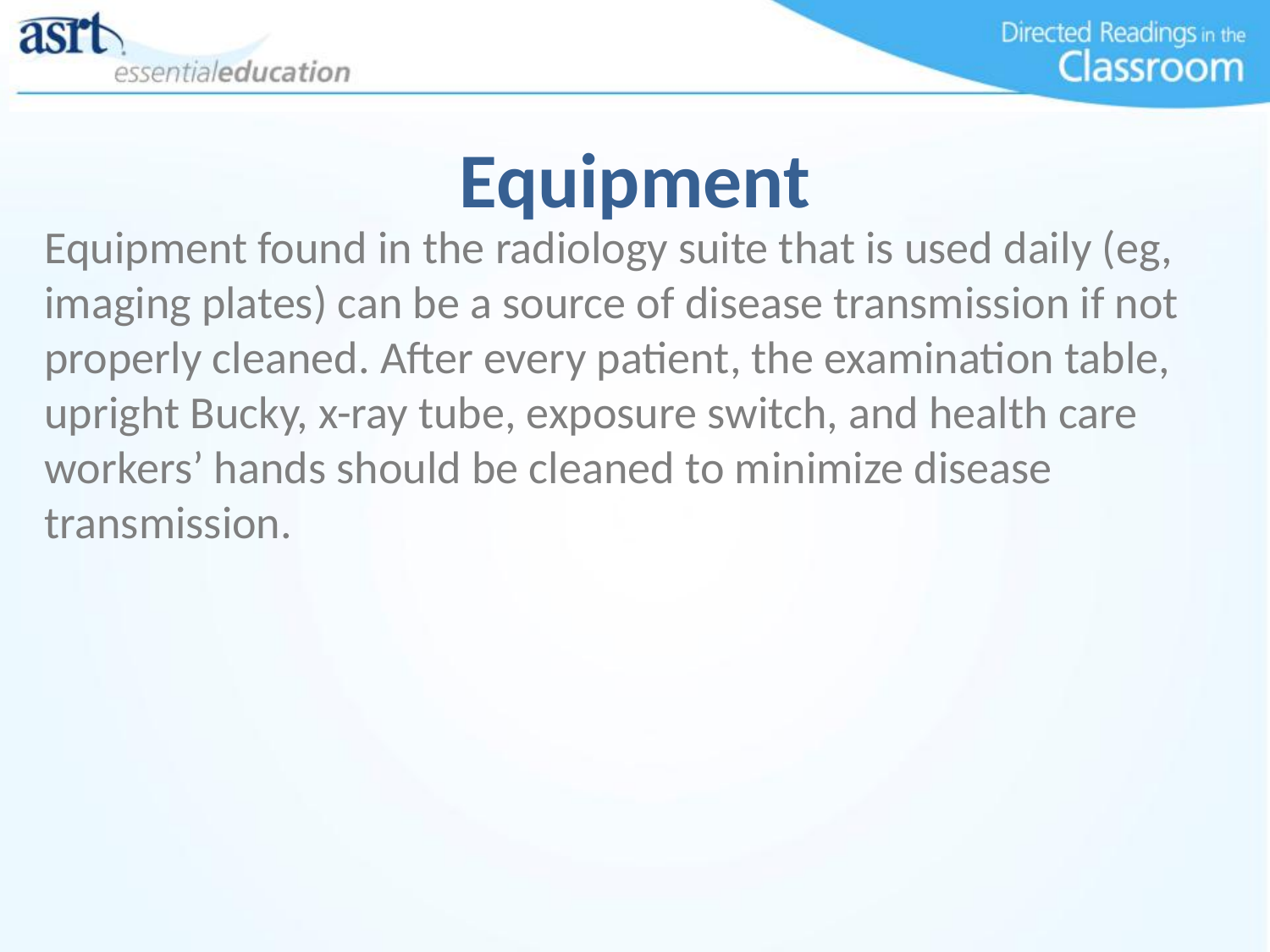

# Equipment
Equipment found in the radiology suite that is used daily (eg, imaging plates) can be a source of disease transmission if not properly cleaned. After every patient, the examination table, upright Bucky, x-ray tube, exposure switch, and health care workers’ hands should be cleaned to minimize disease transmission.